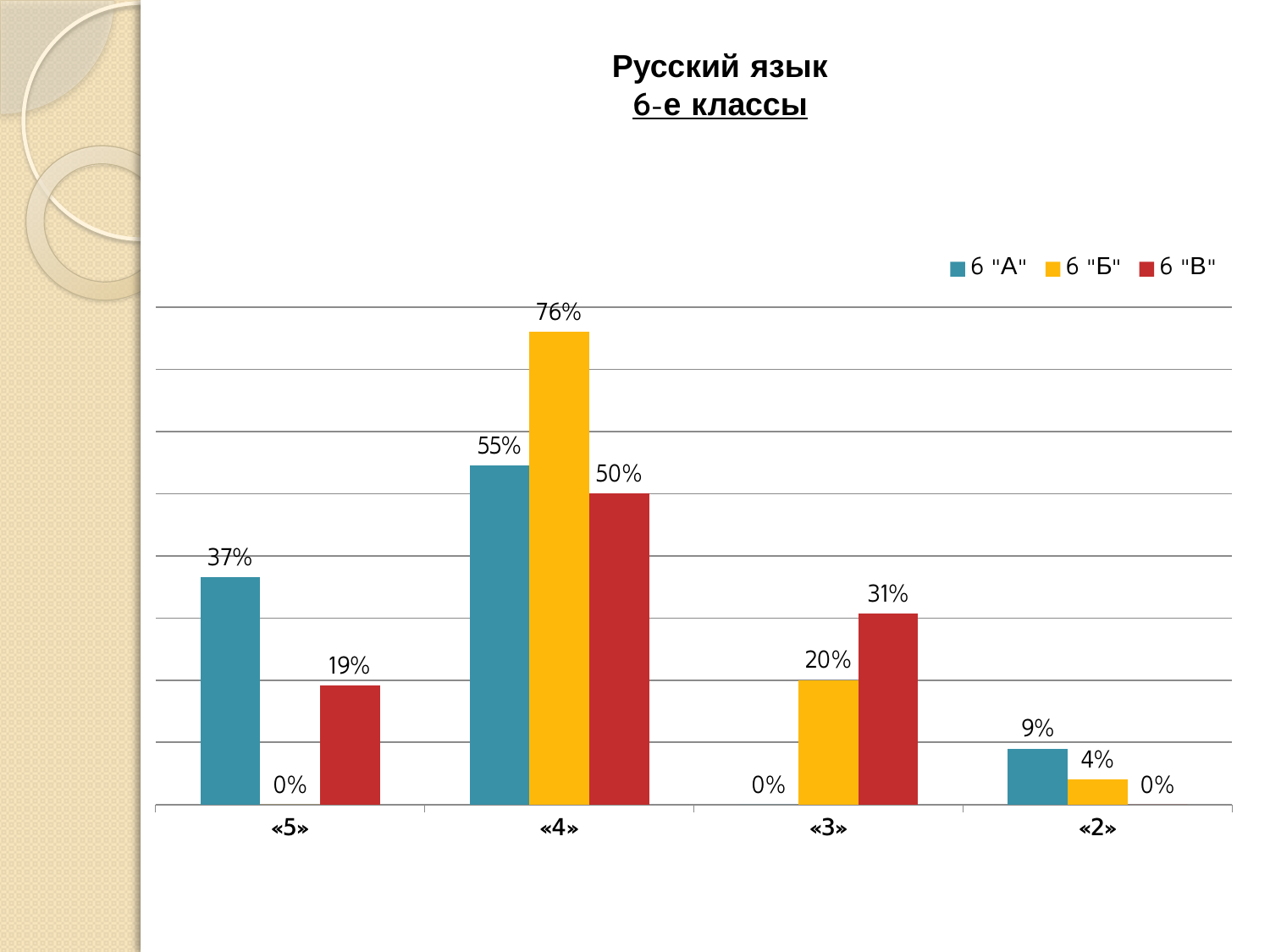

# Русский язык 6-е классы

### Chart

| Category | 6 "А" | 6 "Б" | 6 "В" |
|---|---|---|---|
| «5» | 0.3660000000000004 | 0.0 | 0.192 |
| «4» | 0.545 | 0.7600000000000012 | 0.5 |
| «3» | 0.0 | 0.2 | 0.3070000000000004 |
| «2» | 0.09000000000000002 | 0.04000000000000002 | 0.0 |